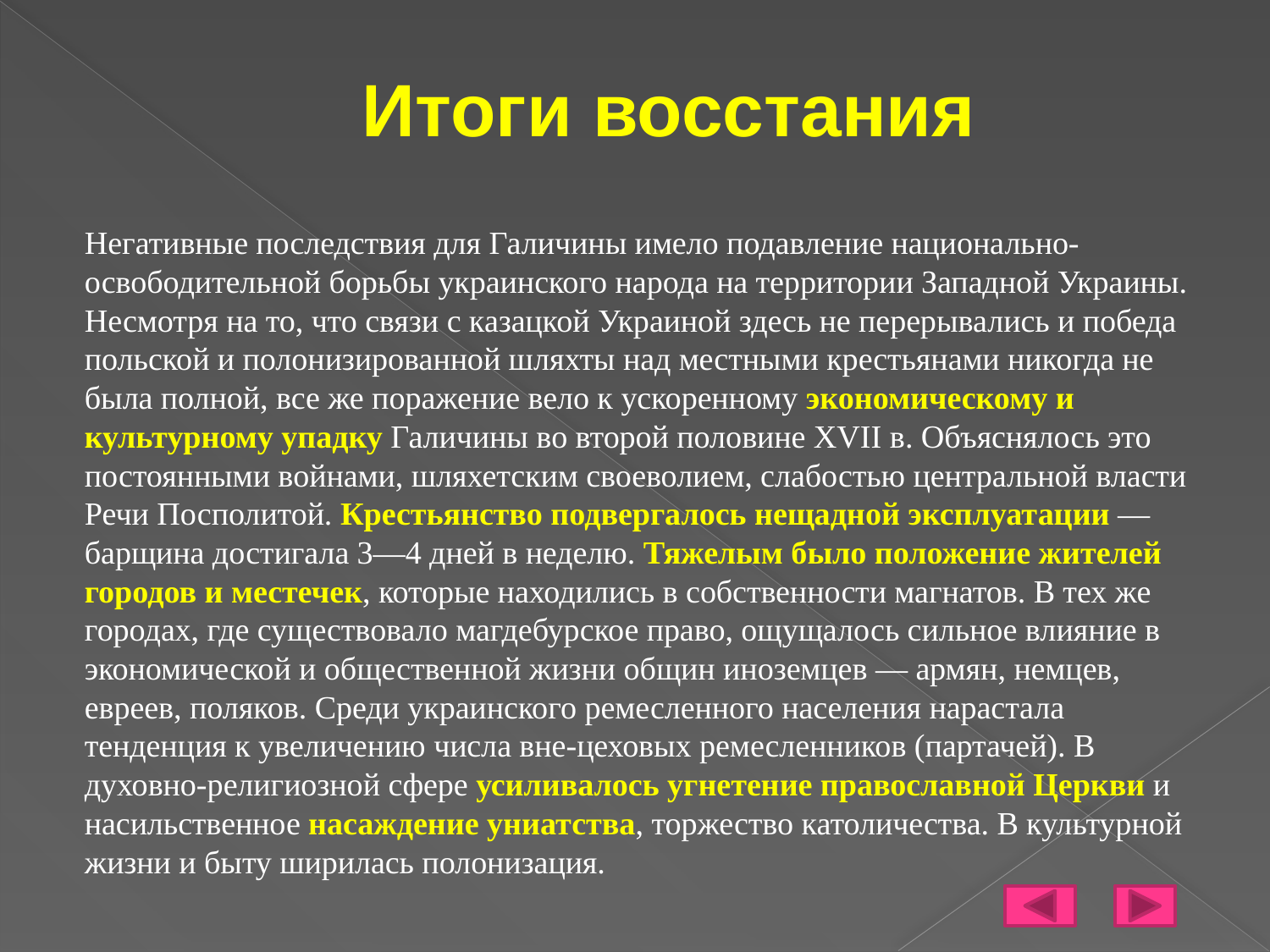

# Итоги восстания
Негативные последствия для Галичины имело подавление национально-освободительной борьбы украинского народа на территории Западной Украины. Несмотря на то, что связи с казацкой Украиной здесь не перерывались и победа польской и полонизированной шляхты над местными крестьянами никогда не была полной, все же поражение вело к ускоренному экономическому и культурному упадку Галичины во второй половине XVII в. Объяснялось это постоянными войнами, шляхетским своеволием, слабостью центральной власти Речи Посполитой. Крестьянство подвергалось нещадной эксплуатации — барщина достигала 3—4 дней в неделю. Тяжелым было положение жителей городов и местечек, которые находились в собственности магнатов. В тех же городах, где существовало магдебурское право, ощущалось сильное влияние в экономической и общественной жизни общин иноземцев — армян, немцев, евреев, поляков. Среди украинского ремесленного населения нарастала тенденция к увеличению числа вне-цеховых ремесленников (партачей). В духовно-религиозной сфере усиливалось угнетение православной Церкви и насильственное насаждение униатства, торжество католичества. В культурной жизни и быту ширилась полонизация.